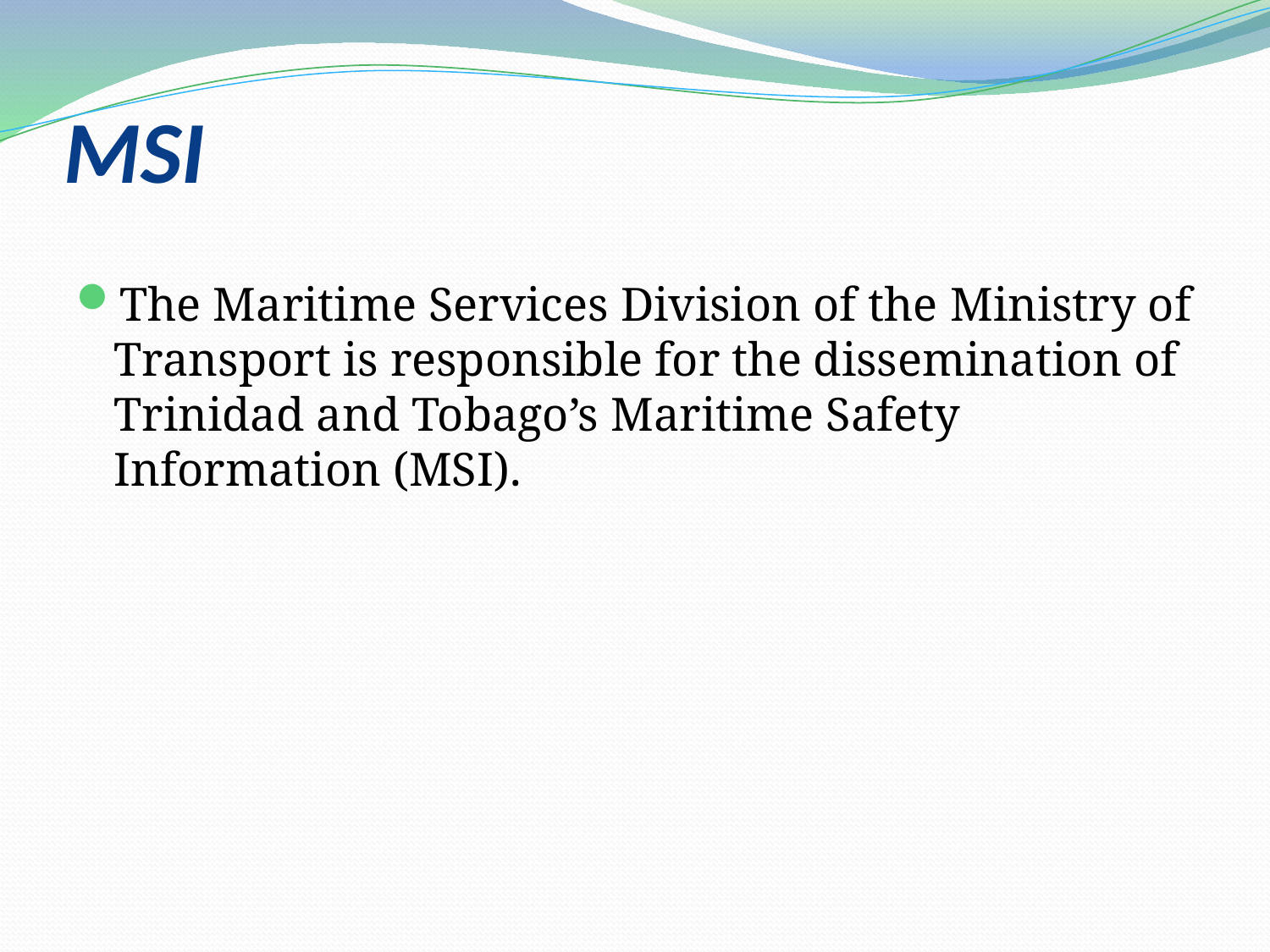

# MSI
The Maritime Services Division of the Ministry of Transport is responsible for the dissemination of Trinidad and Tobago’s Maritime Safety Information (MSI).